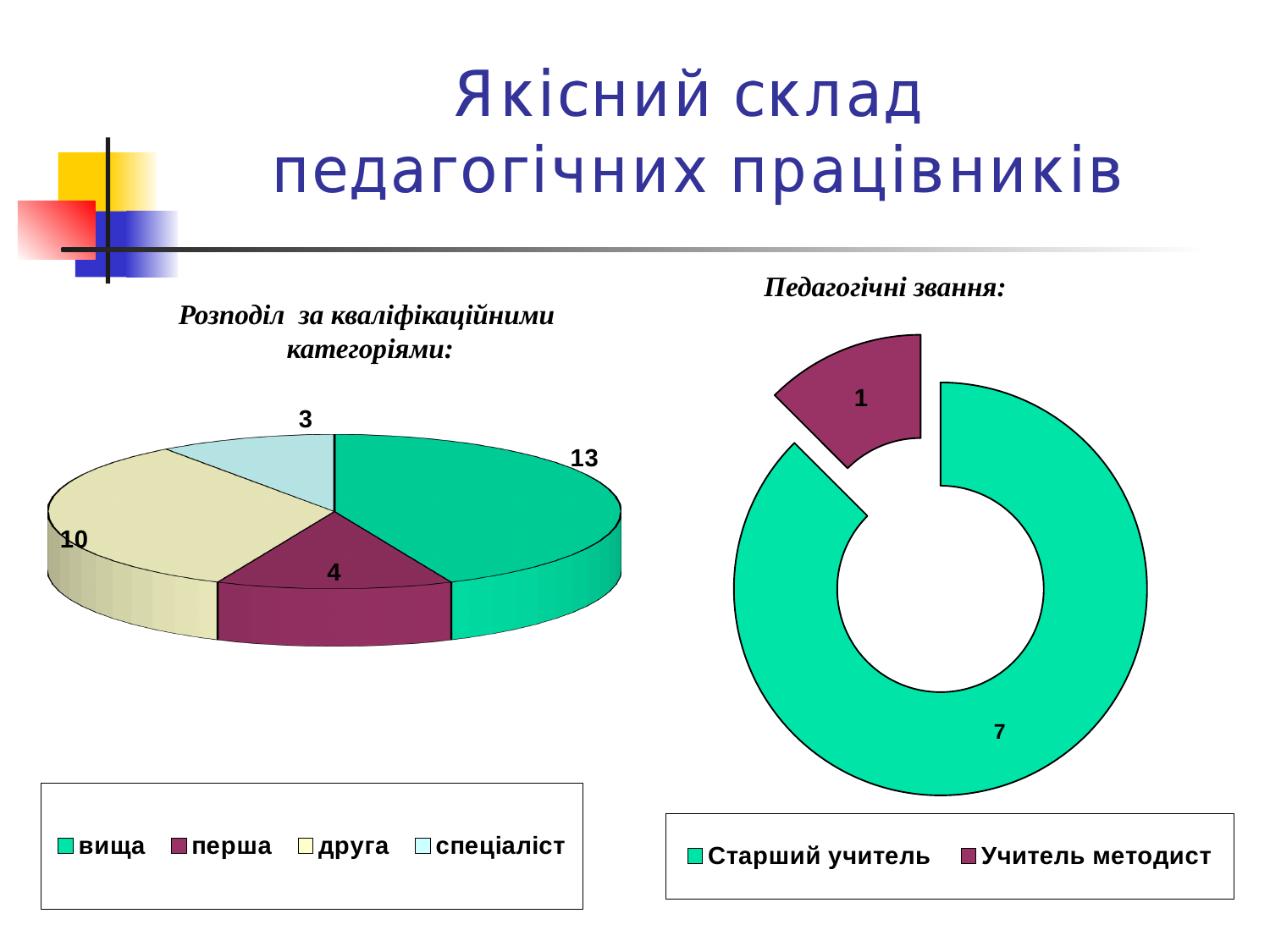

# Якісний склад педагогічних працівників

Педагогічні звання:

Розподіл  за кваліфікаційними
категоріями:

### Chart

| Category | Схід |
|---|---|
| Старший учитель | 7.0 |
| Учитель методист | 1.0 |

[unsupported chart]